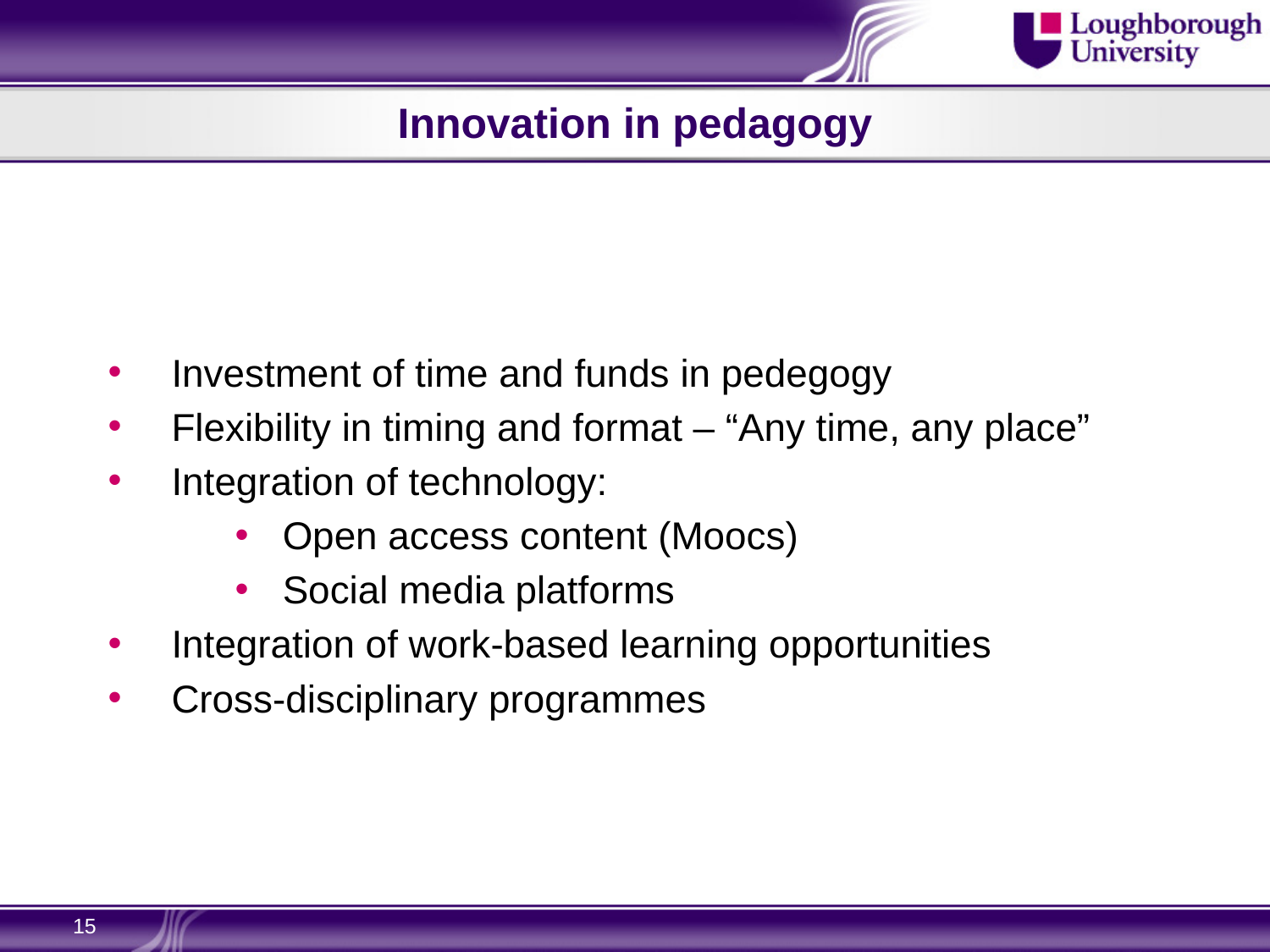

# Innovation in pedagogy
Investment of time and funds in pedegogy
Flexibility in timing and format – “Any time, any place”
Integration of technology:
Open access content (Moocs)
Social media platforms
Integration of work-based learning opportunities
Cross-disciplinary programmes
15